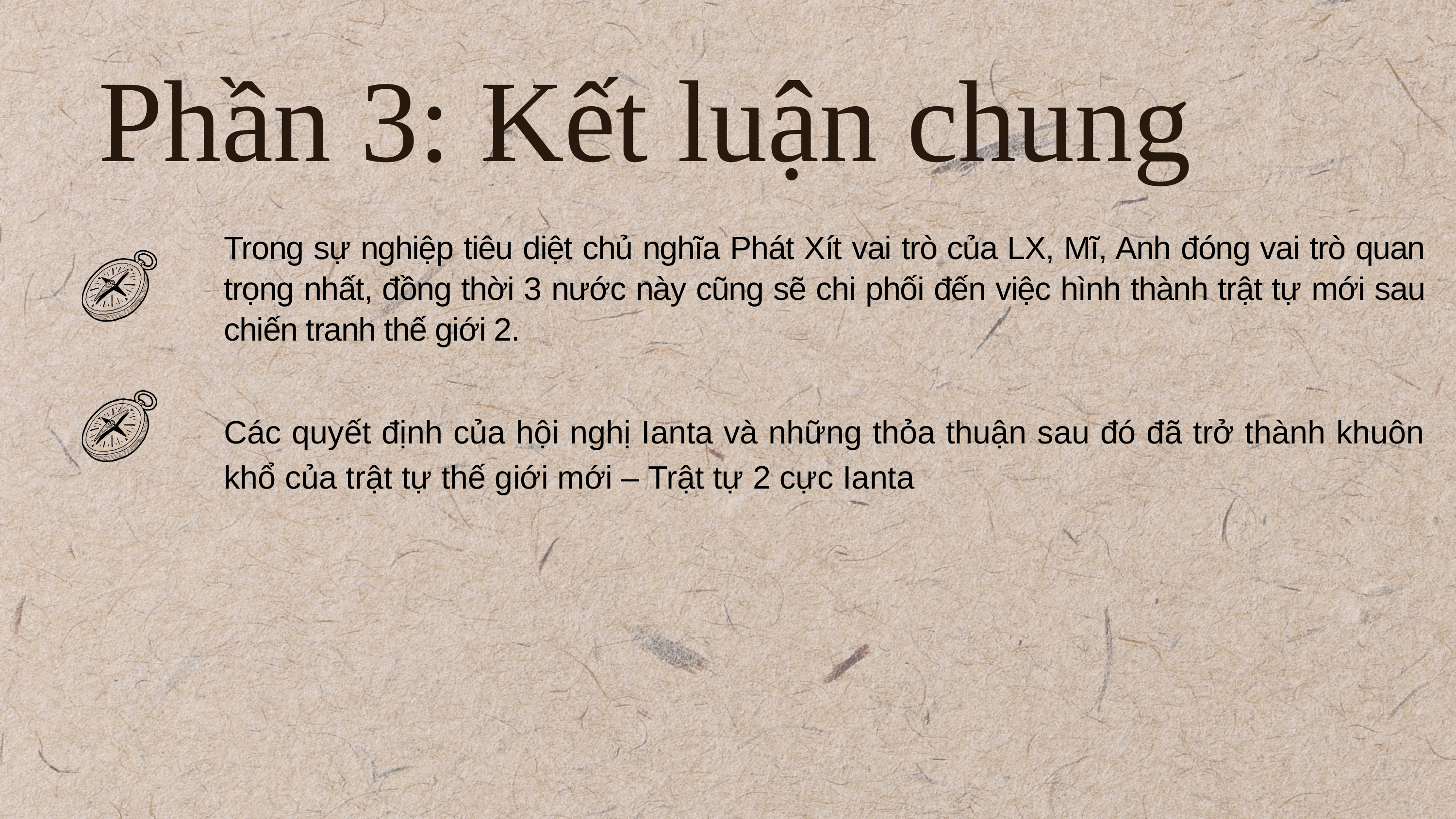

Phần 3: Kết luận chung
Trong sự nghiệp tiêu diệt chủ nghĩa Phát Xít vai trò của LX, Mĩ, Anh đóng vai trò quan trọng nhất, đồng thời 3 nước này cũng sẽ chi phối đến việc hình thành trật tự mới sau chiến tranh thế giới 2.

Các quyết định của hội nghị Ianta và những thỏa thuận sau đó đã trở thành khuôn khổ của trật tự thế giới mới – Trật tự 2 cực Ianta